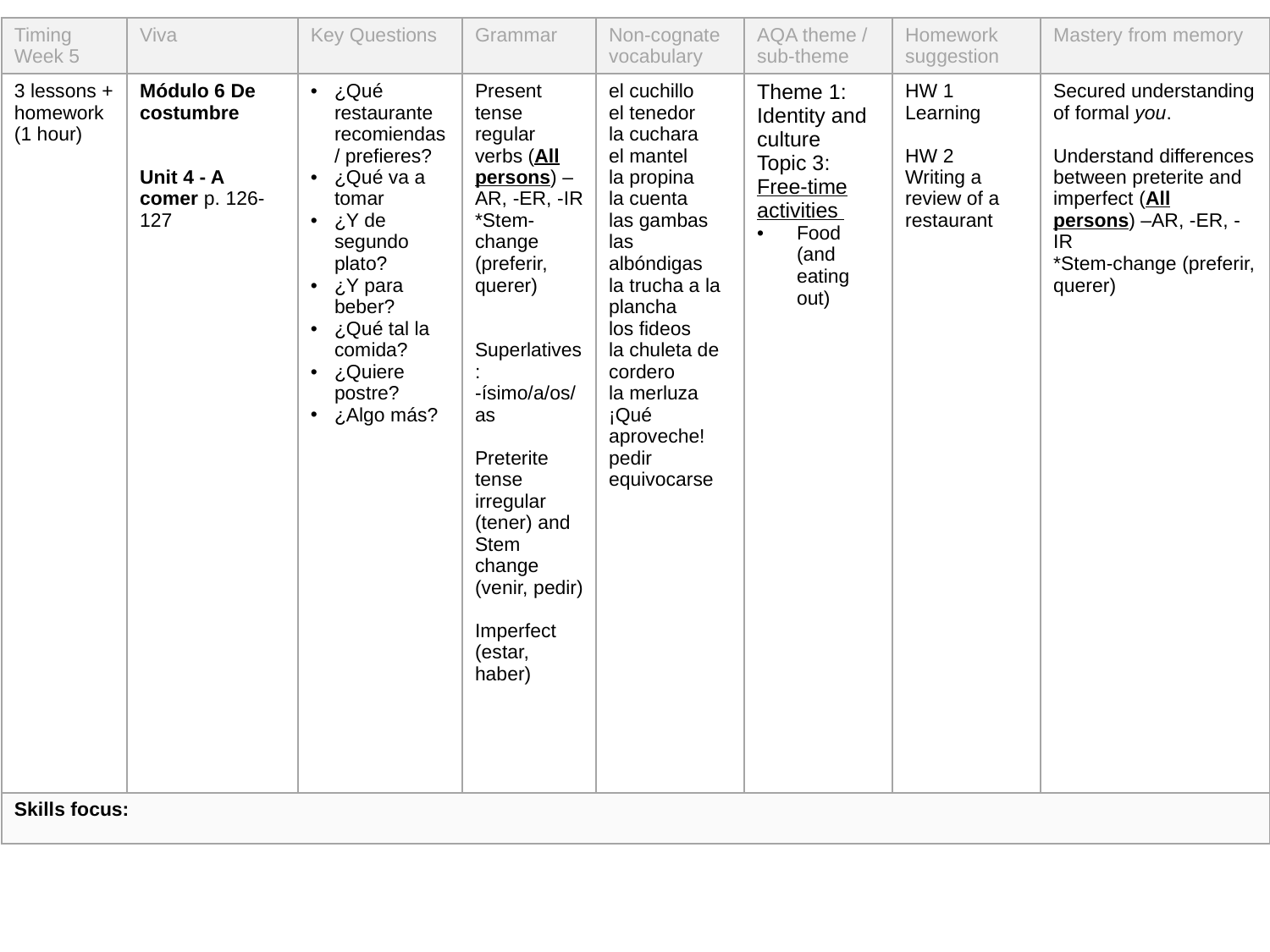

| Timing Week 5 | Viva | Key Questions | Grammar | Non-cognate vocabulary | AQA theme / sub-theme | Homework suggestion | Mastery from memory |
| --- | --- | --- | --- | --- | --- | --- | --- |
| 3 lessons + homework (1 hour) | Módulo 6 De costumbre Unit 4 - A comer p. 126-127 | ¿Qué restaurante recomiendas / prefieres? ¿Qué va a tomar ¿Y de segundo plato? ¿Y para beber? ¿Qué tal la comida? ¿Quiere postre? ¿Algo más? | Present tense regular verbs (All persons) –AR, -ER, -IR \*Stem-change (preferir, querer) Superlatives: -ísimo/a/os/as Preterite tense irregular (tener) and Stem change (venir, pedir) Imperfect (estar, haber) | el cuchillo el tenedor la cuchara el mantel la propina la cuenta las gambas las albóndigas la trucha a la plancha los fideos la chuleta de cordero la merluza ¡Qué aproveche! pedir equivocarse | Theme 1: Identity and culture Topic 3: Free-time activities Food (and eating out) | HW 1 Learning HW 2 Writing a review of a restaurant | Secured understanding of formal you. Understand differences between preterite and imperfect (All persons) –AR, -ER, -IR \*Stem-change (preferir, querer) |
| Skills focus: |  |  |  |  |  |  |  |